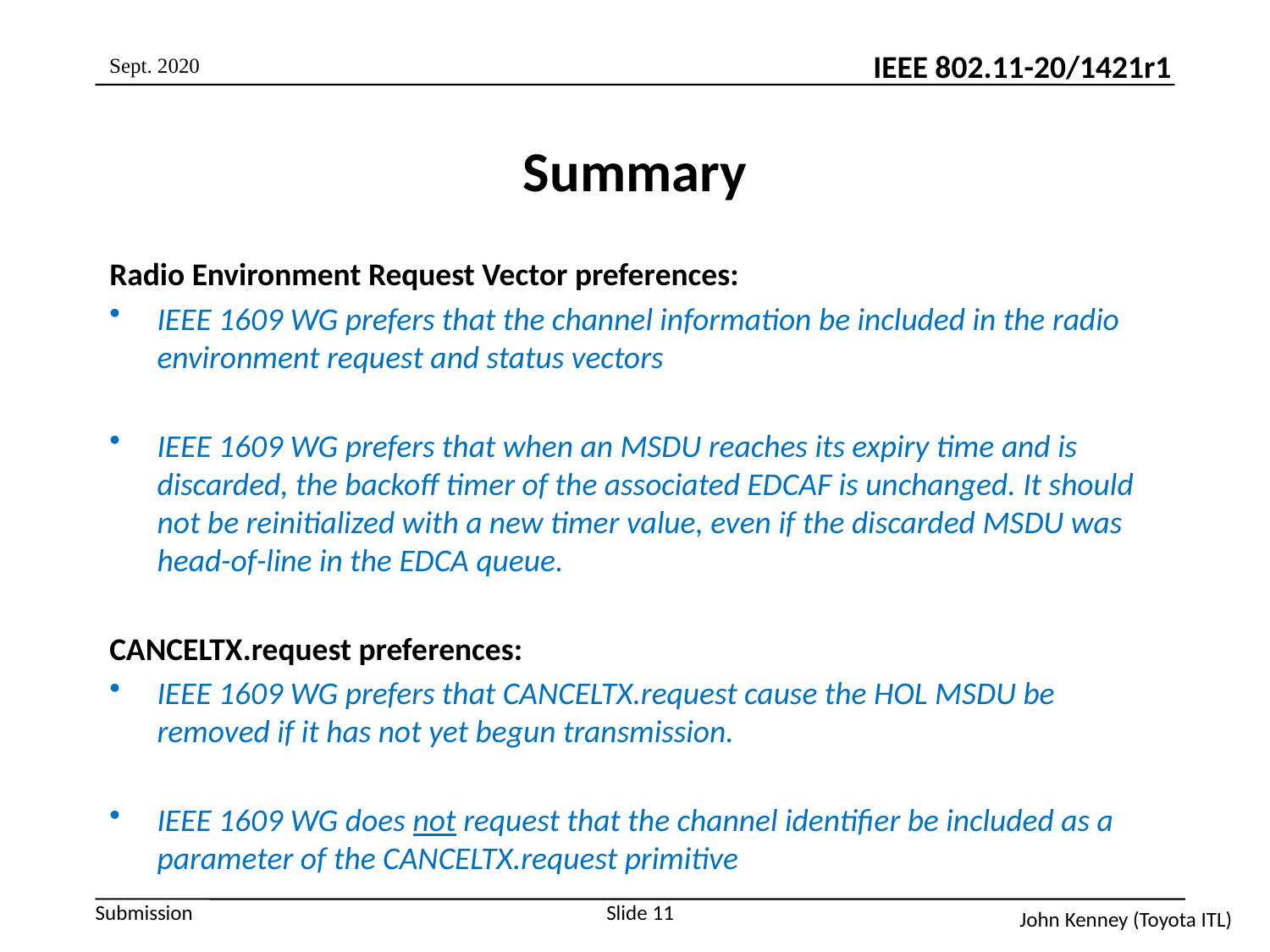

Sept. 2020
# Summary
Radio Environment Request Vector preferences:
IEEE 1609 WG prefers that the channel information be included in the radio environment request and status vectors

IEEE 1609 WG prefers that when an MSDU reaches its expiry time and is discarded, the backoff timer of the associated EDCAF is unchanged. It should not be reinitialized with a new timer value, even if the discarded MSDU was head-of-line in the EDCA queue.

CANCELTX.request preferences:
IEEE 1609 WG prefers that CANCELTX.request cause the HOL MSDU be removed if it has not yet begun transmission.

IEEE 1609 WG does not request that the channel identifier be included as a parameter of the CANCELTX.request primitive

Slide 11
John Kenney (Toyota ITL)